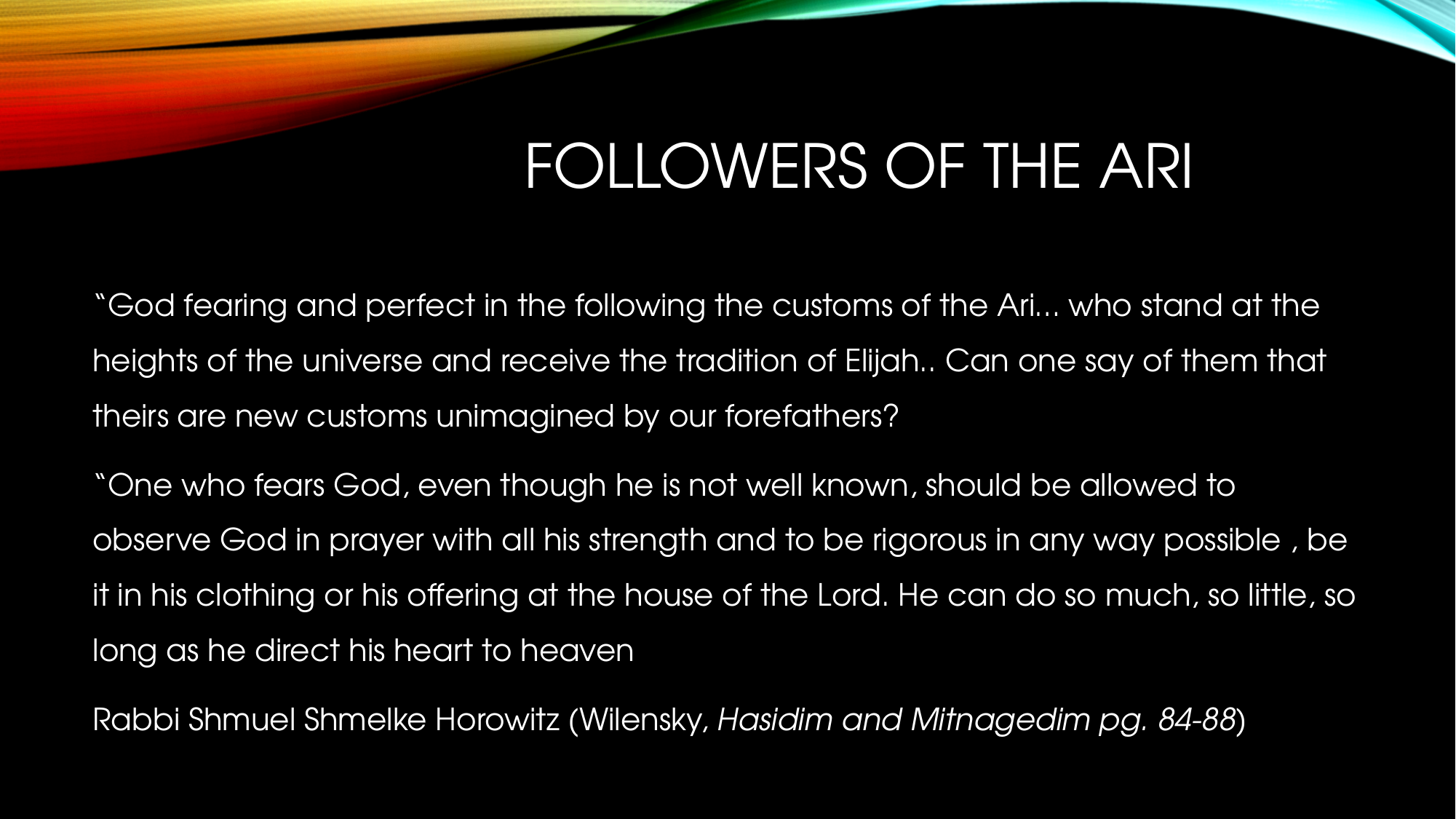

# Followers of the Ari
“God fearing and perfect in the following the customs of the Ari… who stand at the heights of the universe and receive the tradition of Elijah.. Can one say of them that theirs are new customs unimagined by our forefathers?
“One who fears God, even though he is not well known, should be allowed to observe God in prayer with all his strength and to be rigorous in any way possible , be it in his clothing or his offering at the house of the Lord. He can do so much, so little, so long as he direct his heart to heaven
Rabbi Shmuel Shmelke Horowitz (Wilensky, Hasidim and Mitnagedim pg. 84-88)